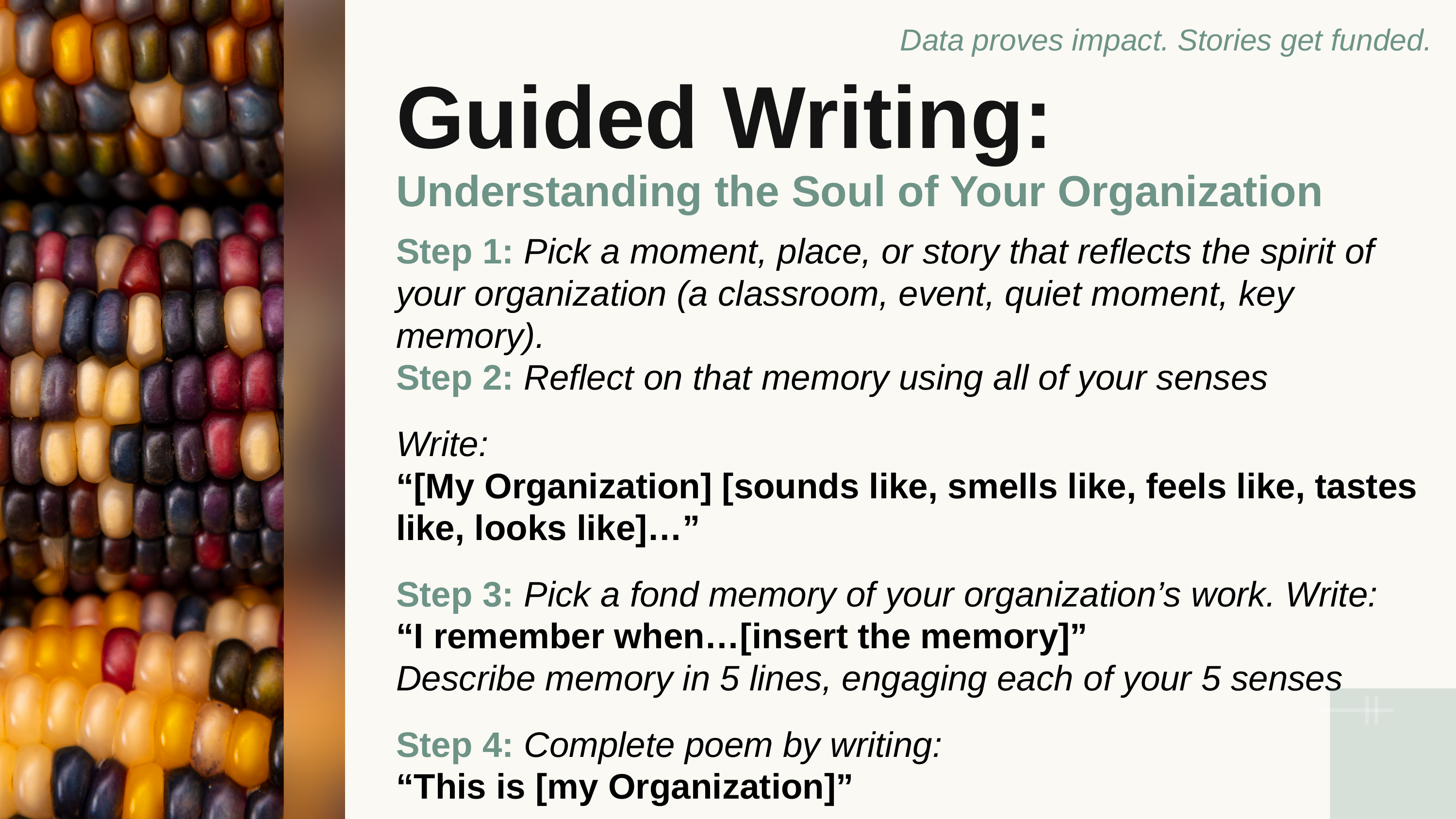

Data proves impact. Stories get funded.
Guided Writing:
Understanding the Soul of Your Organization
Step 1: Pick a moment, place, or story that reflects the spirit of your organization (a classroom, event, quiet moment, key memory).
Step 2: Reflect on that memory using all of your senses

Write:
“[My Organization] [sounds like, smells like, feels like, tastes like, looks like]…”

Step 3: Pick a fond memory of your organization’s work. Write:
“I remember when…[insert the memory]”
Describe memory in 5 lines, engaging each of your 5 senses

Step 4: Complete poem by writing:
“This is [my Organization]”